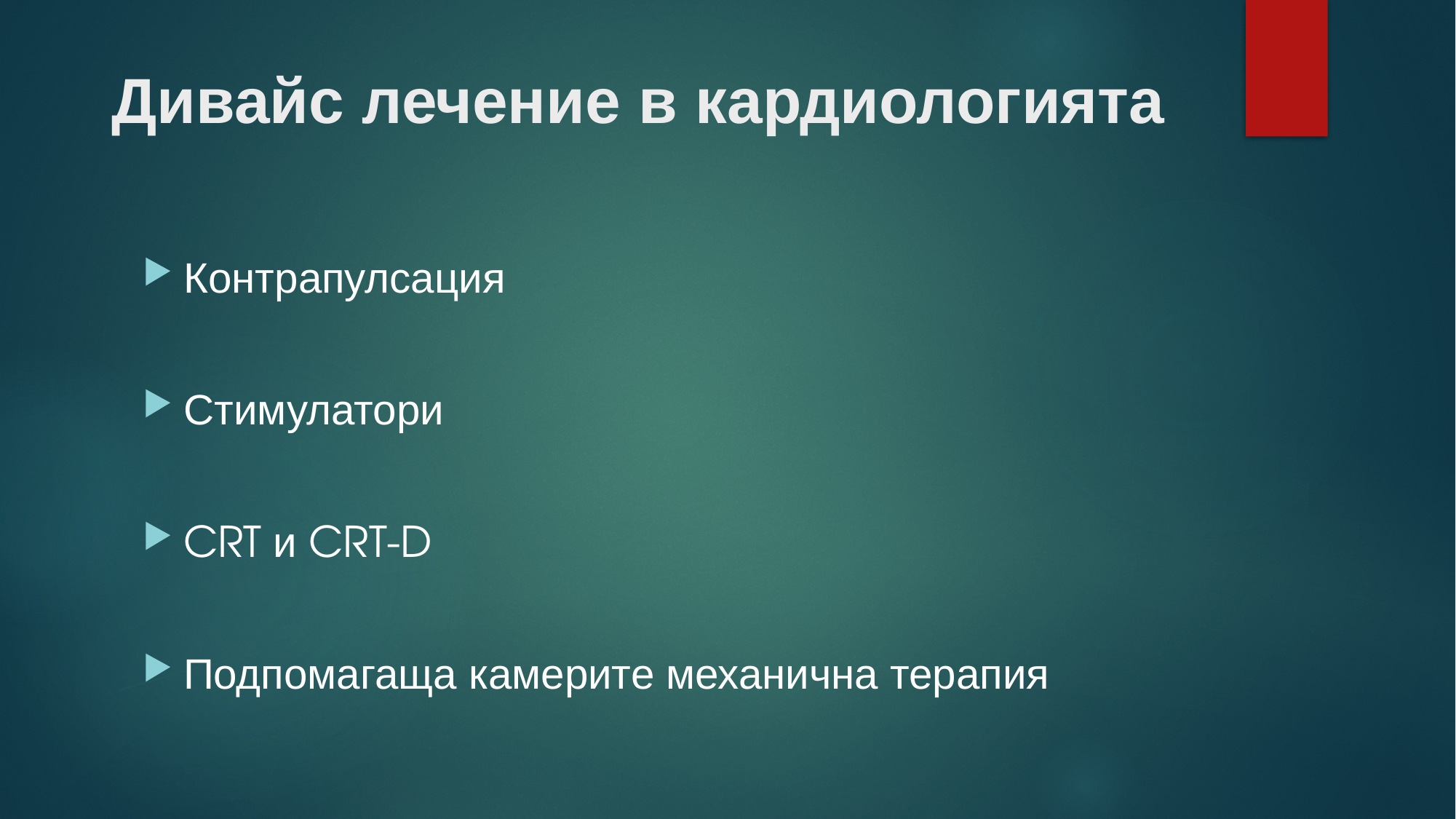

# Дивайс лечение в кардиологията
Контрапулсация

Стимулатори

CRT и CRT-D

Подпомагаща камерите механична терапия